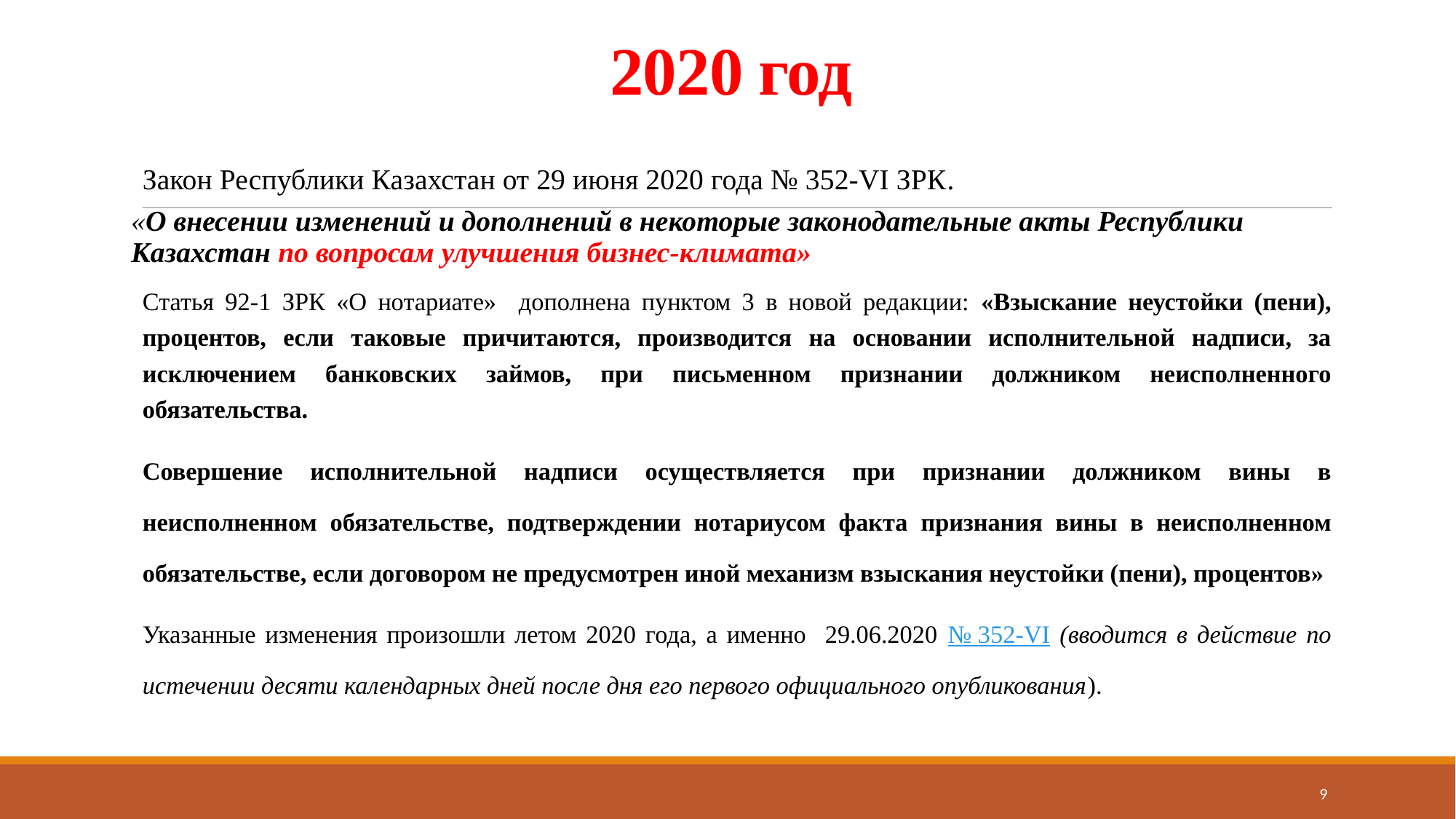

# 2020 год

Закон Республики Казахстан от 29 июня 2020 года № 352-VI ЗРК.
«О внесении изменений и дополнений в некоторые законодательные акты Республики Казахстан по вопросам улучшения бизнес-климата»
Статья 92-1 ЗРК «О нотариате»  дополнена пунктом 3 в новой редакции: «Взыскание неустойки (пени), процентов, если таковые причитаются, производится на основании исполнительной надписи, за исключением банковских займов, при письменном признании должником неисполненного обязательства.
Совершение исполнительной надписи осуществляется при признании должником вины в неисполненном обязательстве, подтверждении нотариусом факта признания вины в неисполненном обязательстве, если договором не предусмотрен иной механизм взыскания неустойки (пени), процентов»
Указанные изменения произошли летом 2020 года, а именно  29.06.2020 № 352-VI (вводится в действие по истечении десяти календарных дней после дня его первого официального опубликования).

9